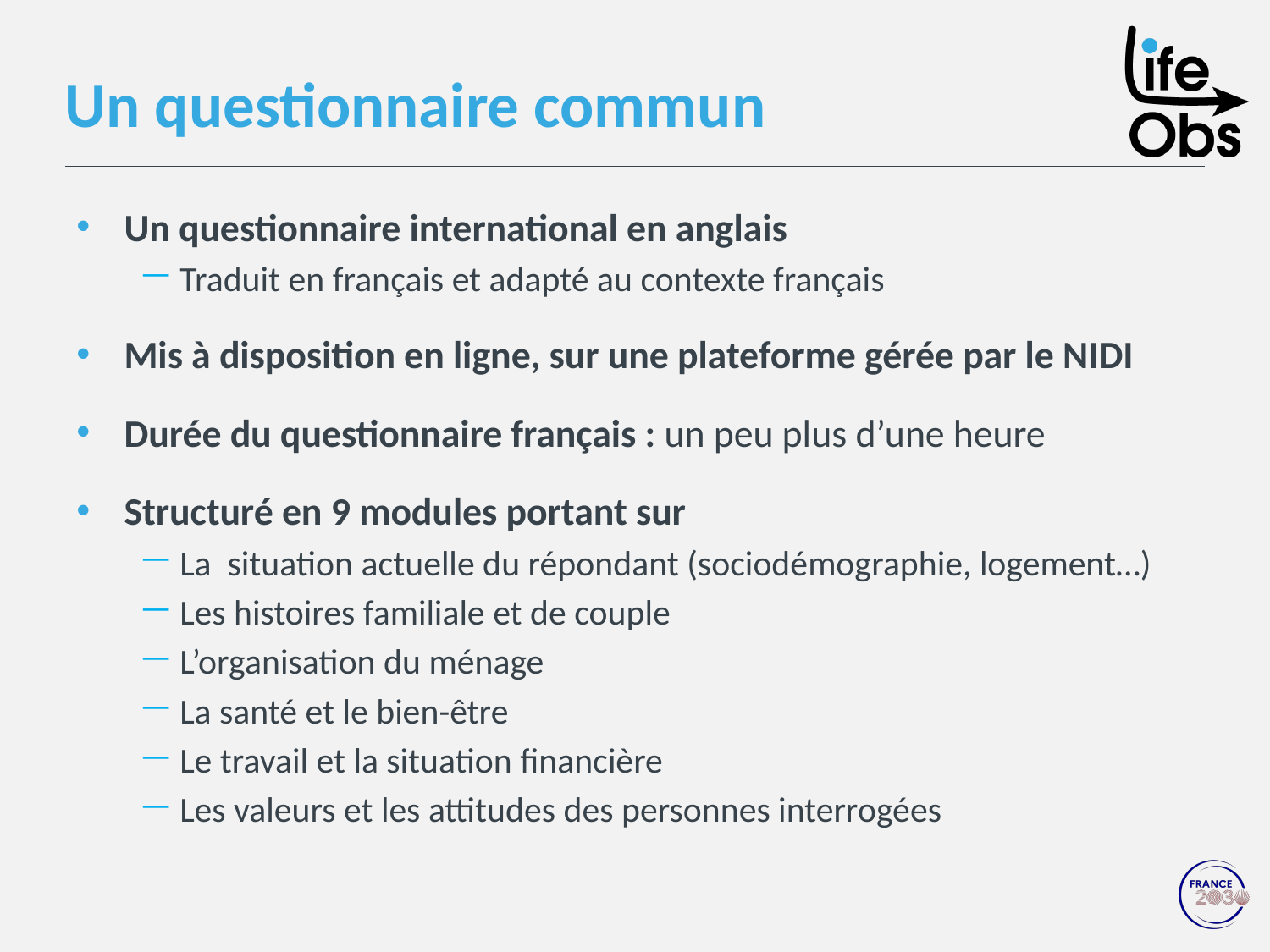

Un questionnaire commun
# Un questionnaire international en anglais
Traduit en français et adapté au contexte français
Mis à disposition en ligne, sur une plateforme gérée par le NIDI
Durée du questionnaire français : un peu plus d’une heure
Structuré en 9 modules portant sur
La  situation actuelle du répondant (sociodémographie, logement…)
Les histoires familiale et de couple
L’organisation du ménage
La santé et le bien-être
Le travail et la situation financière
Les valeurs et les attitudes des personnes interrogées